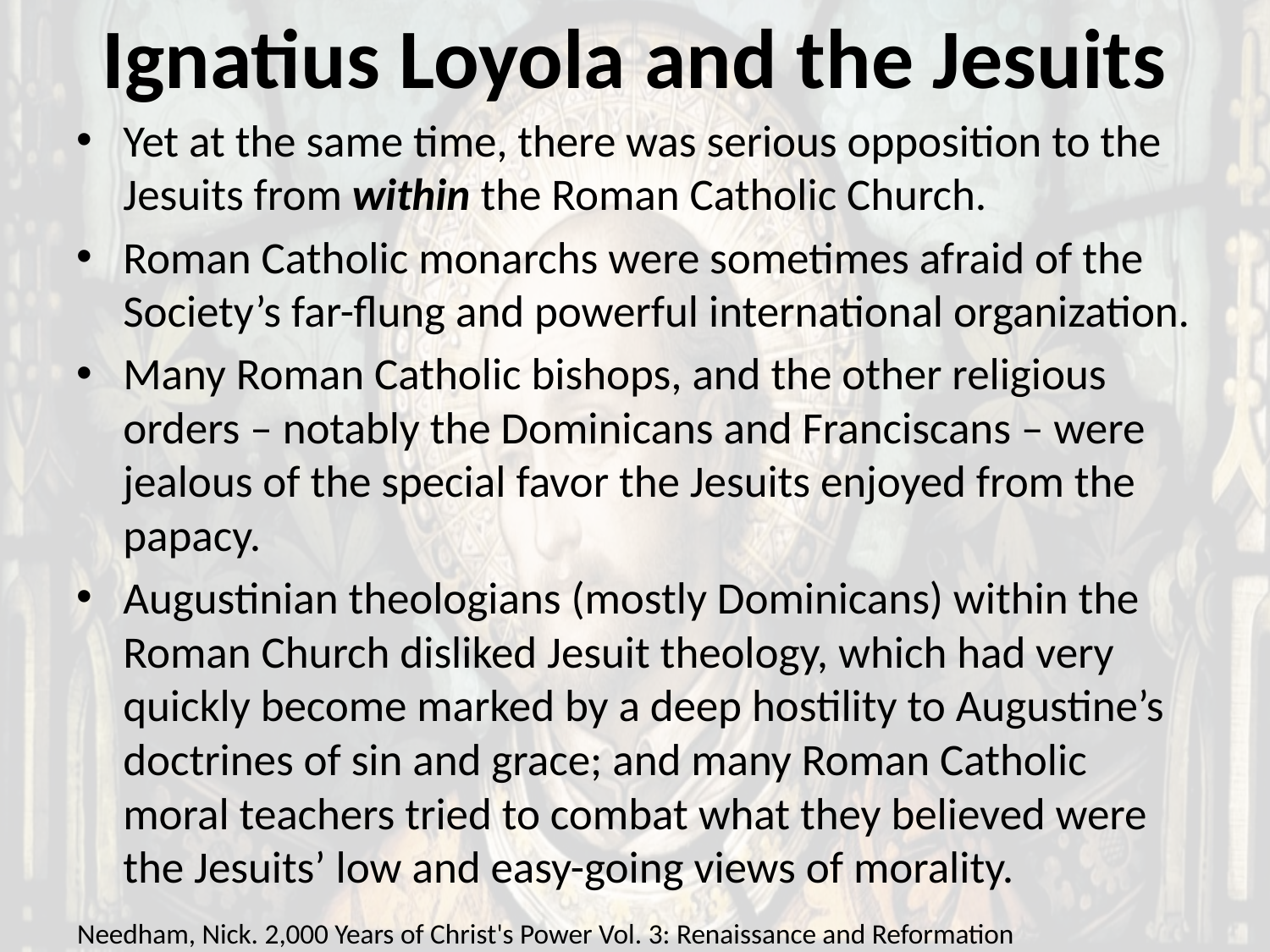

# Ignatius Loyola and the Jesuits
Yet at the same time, there was serious opposition to the Jesuits from within the Roman Catholic Church.
Roman Catholic monarchs were sometimes afraid of the Society’s far-flung and powerful international organization.
Many Roman Catholic bishops, and the other religious orders – notably the Dominicans and Franciscans – were jealous of the special favor the Jesuits enjoyed from the papacy.
Augustinian theologians (mostly Dominicans) within the Roman Church disliked Jesuit theology, which had very quickly become marked by a deep hostility to Augustine’s doctrines of sin and grace; and many Roman Catholic moral teachers tried to combat what they believed were the Jesuits’ low and easy-going views of morality.
Needham, Nick. 2,000 Years of Christ's Power Vol. 3: Renaissance and Reformation